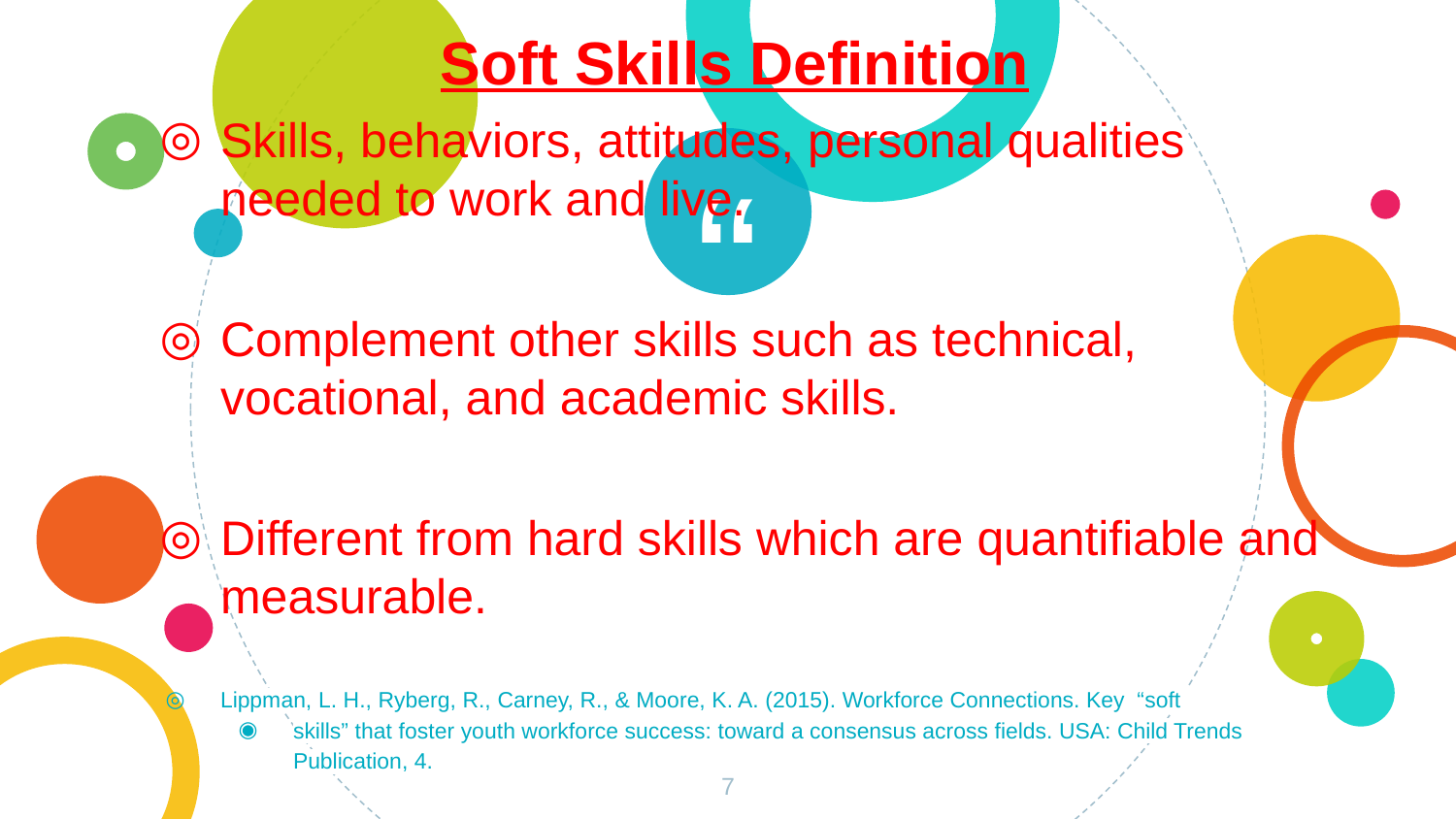

Soft Skills Definition
Skills, behaviors, attitudes, personal qualities needed to work and live.

Complement other skills such as technical, vocational, and academic skills.

Different from hard skills which are quantifiable and measurable.

Lippman, L. H., Ryberg, R., Carney, R., & Moore, K. A. (2015). Workforce Connections. Key  “soft
skills” that foster youth workforce success: toward a consensus across fields. USA: Child Trends Publication, 4.

7